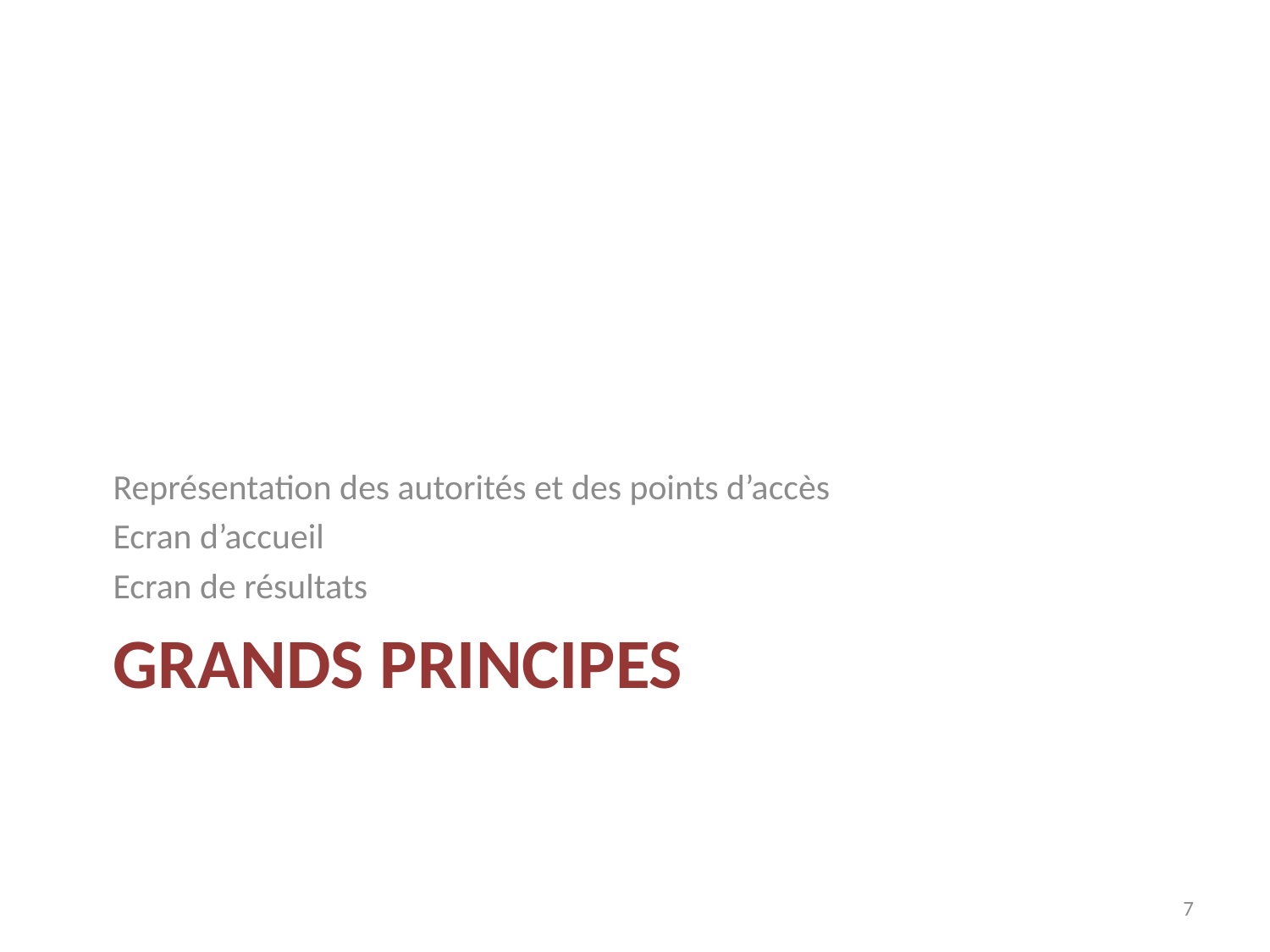

Représentation des autorités et des points d’accès
Ecran d’accueil
Ecran de résultats
# Grands principes
7